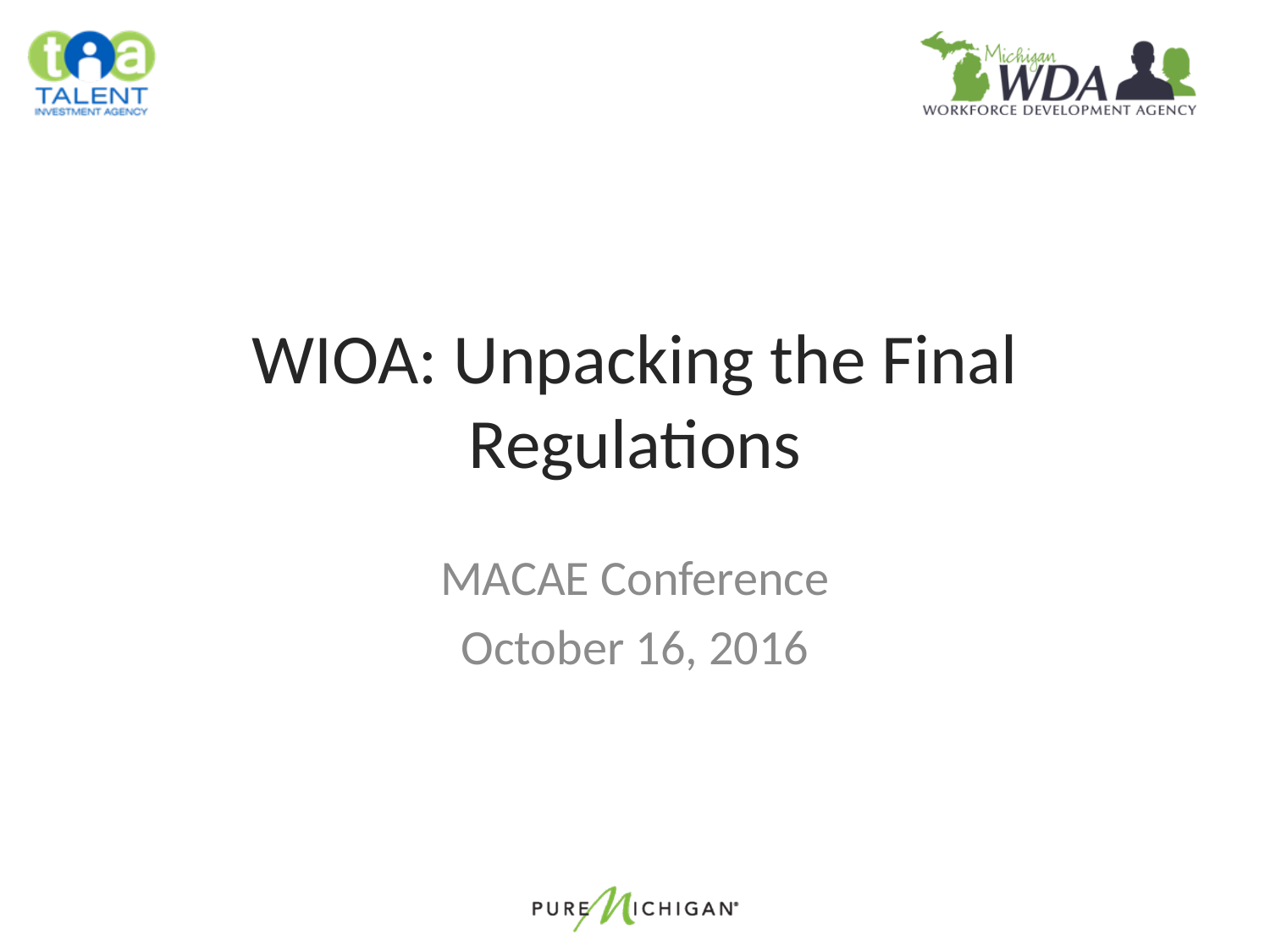

# WIOA: Unpacking the Final Regulations
MACAE Conference
October 16, 2016